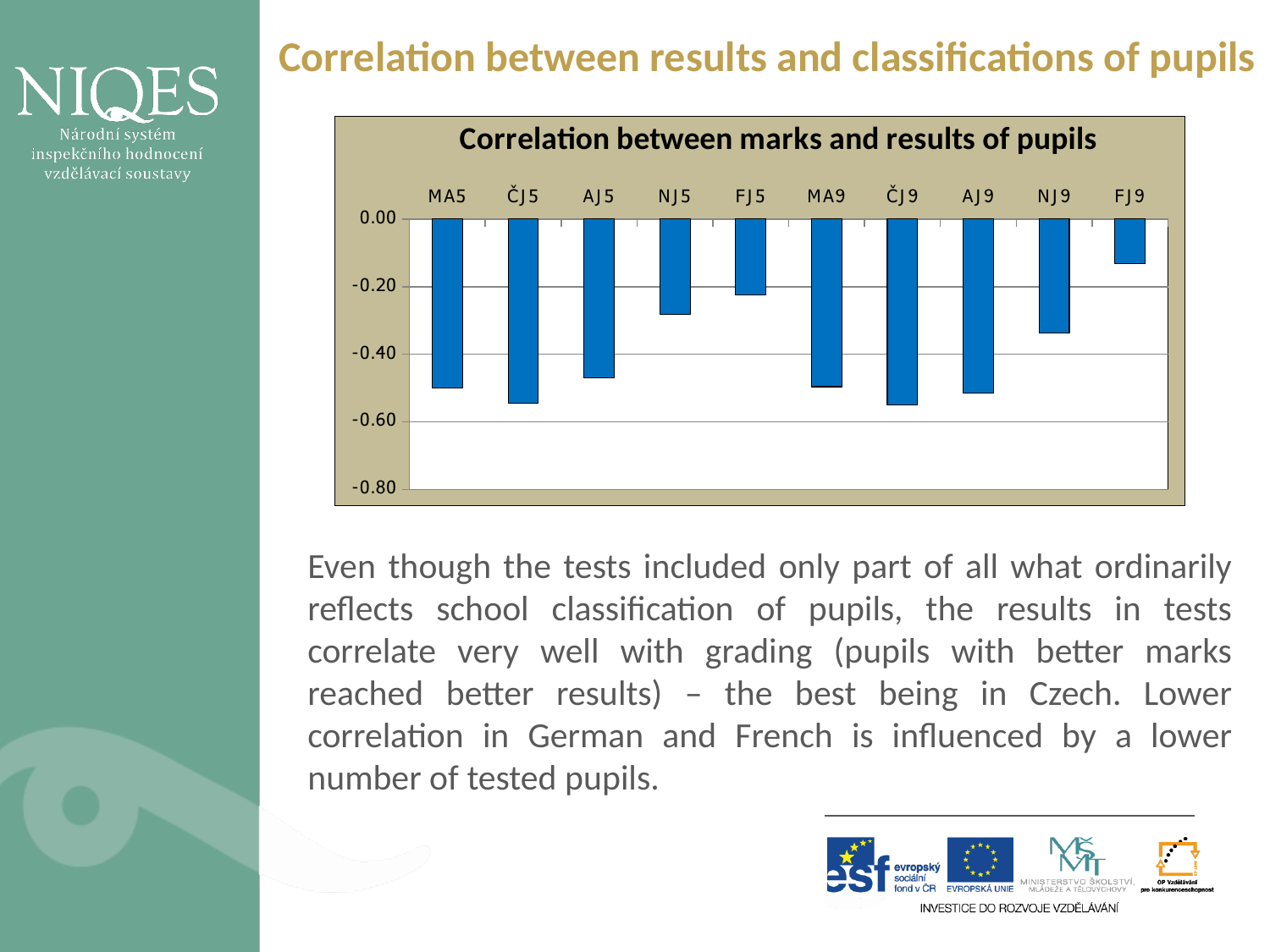

Correlation between results and classifications of pupils

### Chart: Correlation between marks and results of pupils

| Category |  |
|---|---|
| MA5 | -0.501 |
| ČJ5 | -0.544 |
| AJ5 | -0.4700000000000001 |
| NJ5 | -0.2820000000000001 |
| FJ5 | -0.225 |
| MA9 | -0.4960000000000006 |
| ČJ9 | -0.55 |
| AJ9 | -0.516 |
| NJ9 | -0.33800000000000086 |
| FJ9 | -0.132 |

Even though the tests included only part of all what ordinarily reflects school classification of pupils, the results in tests correlate very well with grading (pupils with better marks reached better results) – the best being in Czech. Lower correlation in German and French is influenced by a lower number of tested pupils.